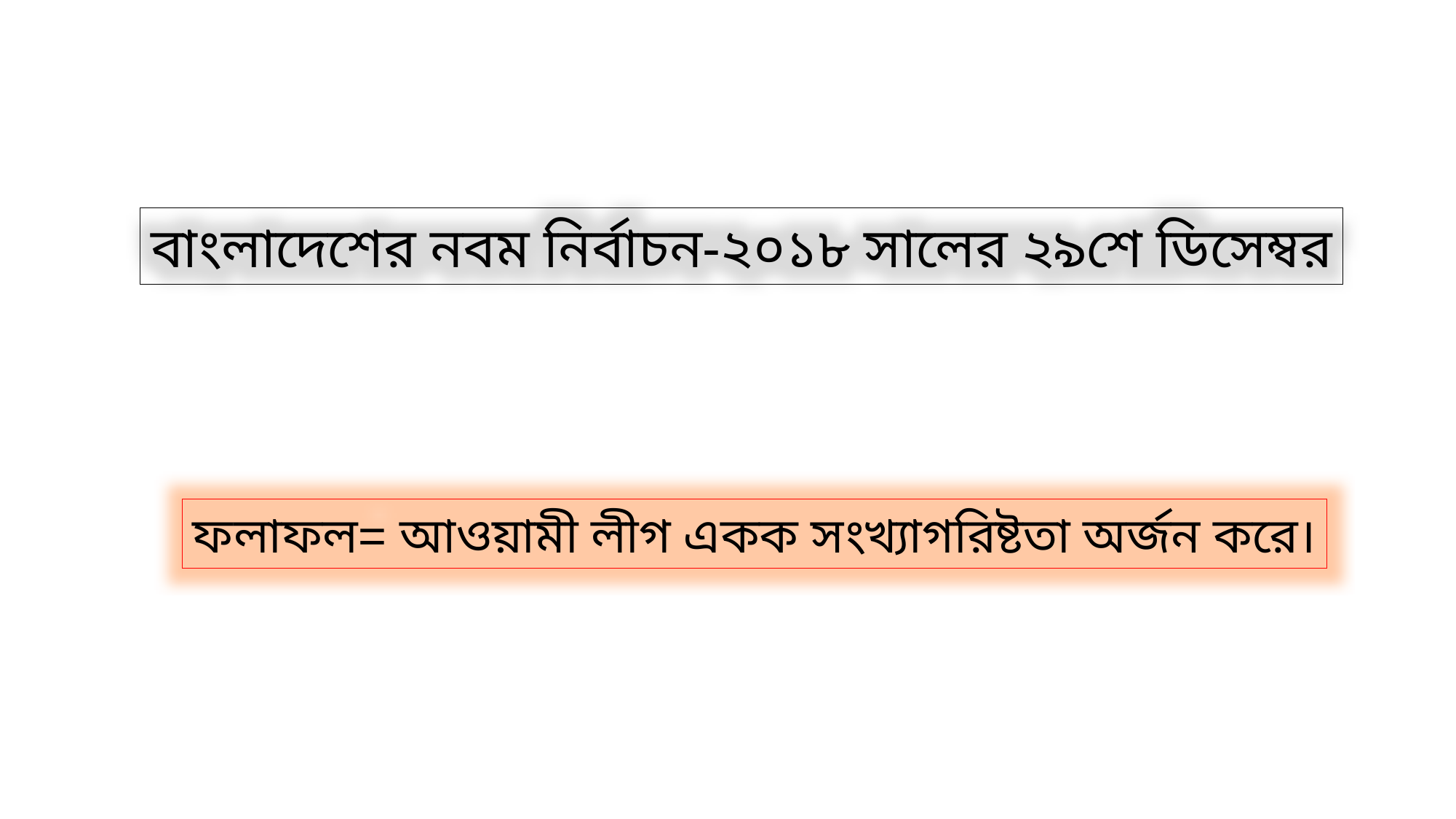

বাংলাদেশের নবম নির্বাচন-২০১৮ সালের ২৯শে ডিসেম্বর
ফলাফল= আওয়ামী লীগ একক সংখ্যাগরিষ্টতা অর্জন করে।